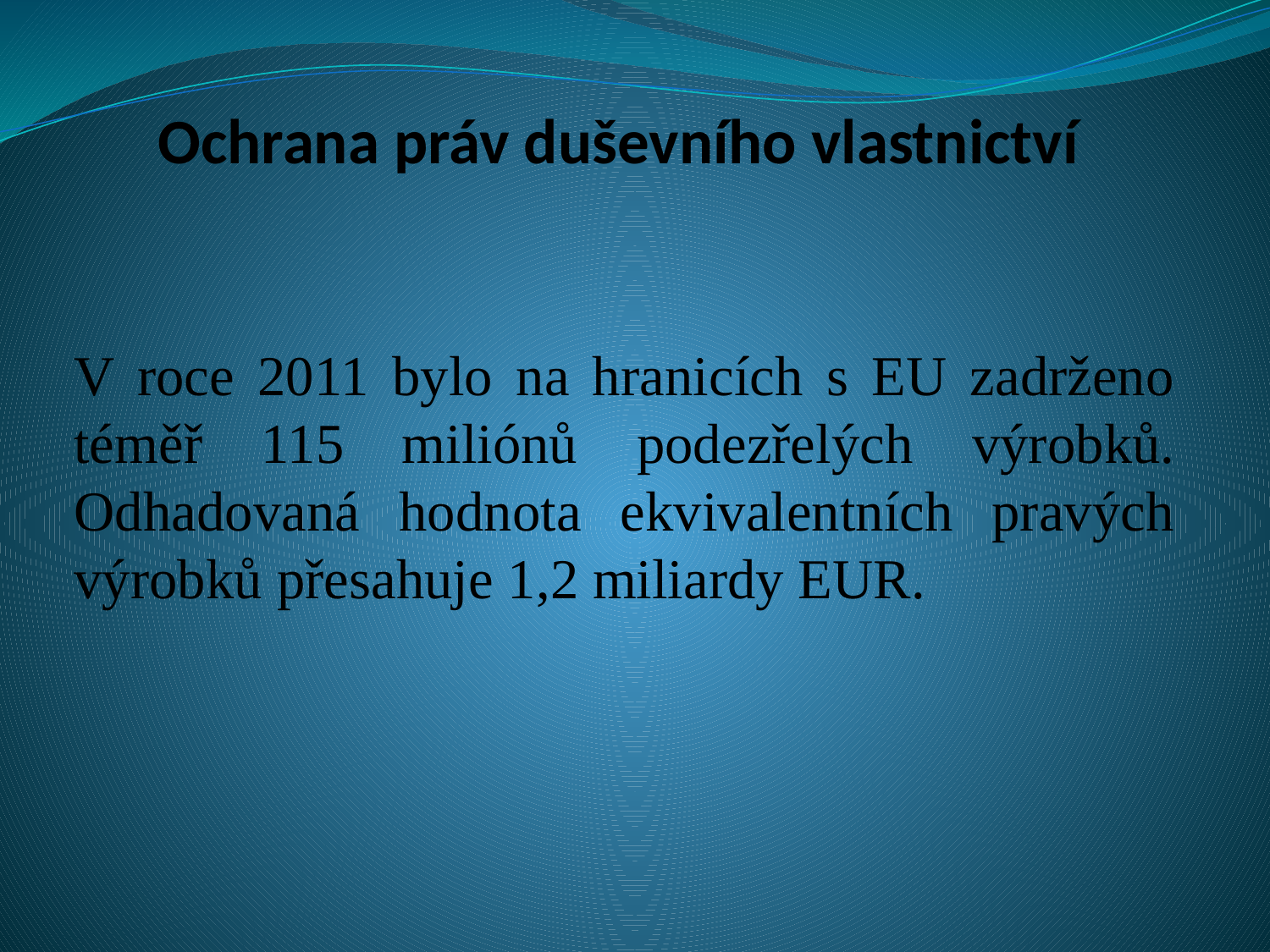

# Ochrana práv duševního vlastnictví

V roce 2011 bylo na hranicích s EU zadrženo téměř 115 miliónů podezřelých výrobků. Odhadovaná hodnota ekvivalentních pravých výrobků přesahuje 1,2 miliardy EUR.